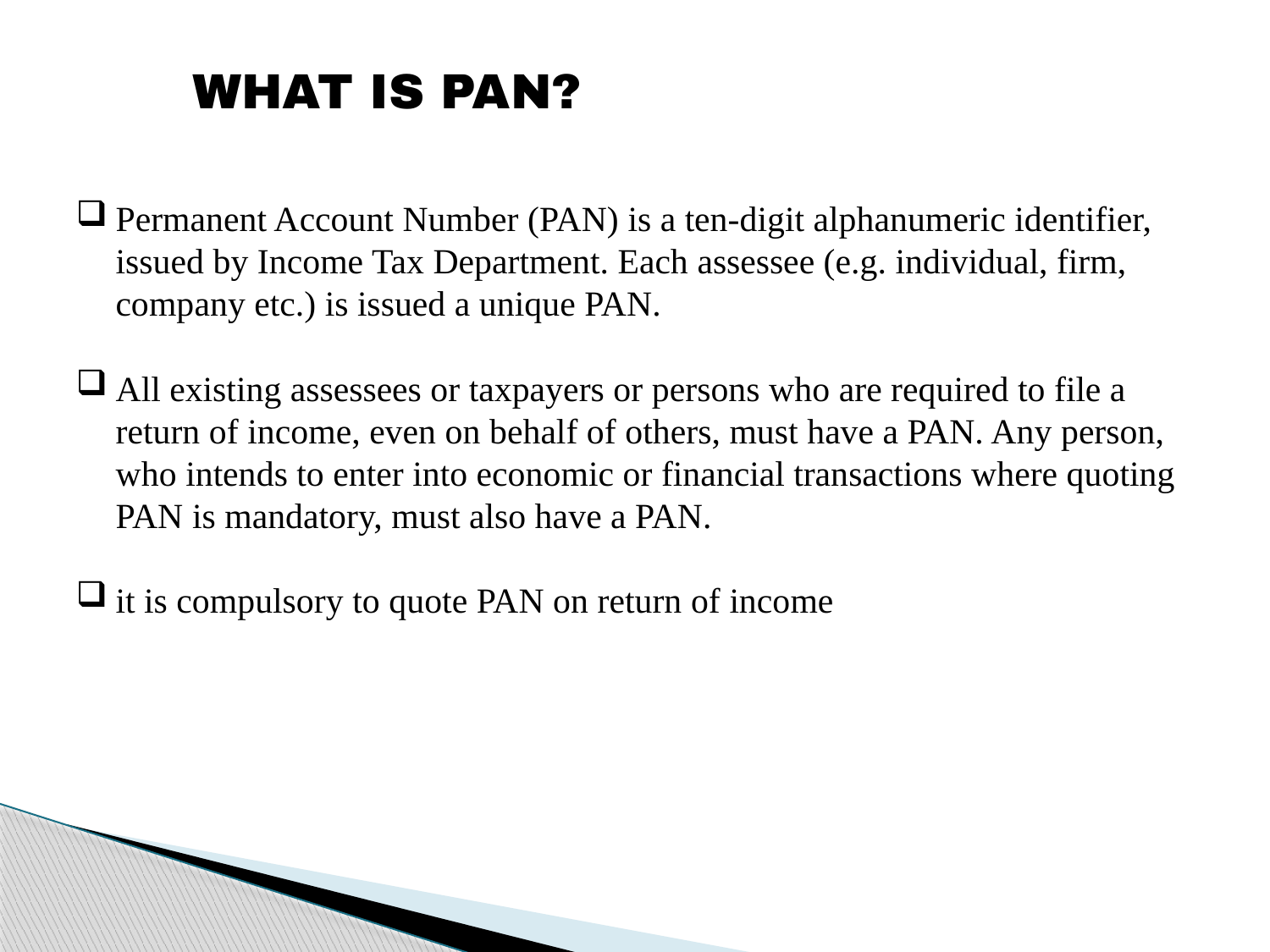

WHAT IS PAN?
Permanent Account Number (PAN) is a ten-digit alphanumeric identifier, issued by Income Tax Department. Each assessee (e.g. individual, firm, company etc.) is issued a unique PAN.

All existing assessees or taxpayers or persons who are required to file a return of income, even on behalf of others, must have a PAN. Any person, who intends to enter into economic or financial transactions where quoting PAN is mandatory, must also have a PAN.

it is compulsory to quote PAN on return of income